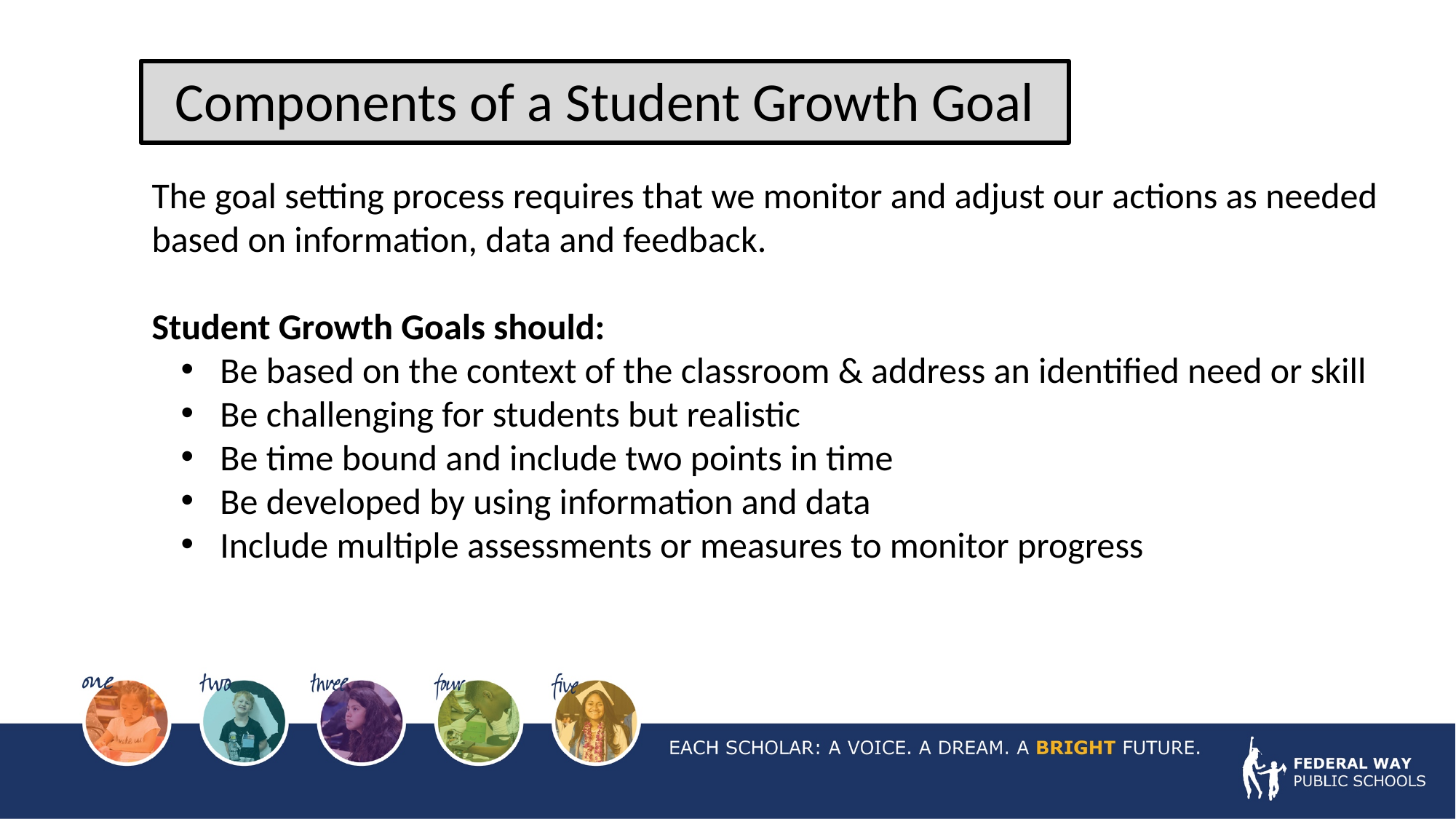

Components of a Student Growth Goal
The goal setting process requires that we monitor and adjust our actions as needed based on information, data and feedback.

Student Growth Goals should:
Be based on the context of the classroom & address an identified need or skill
Be challenging for students but realistic
Be time bound and include two points in time
Be developed by using information and data
Include multiple assessments or measures to monitor progress